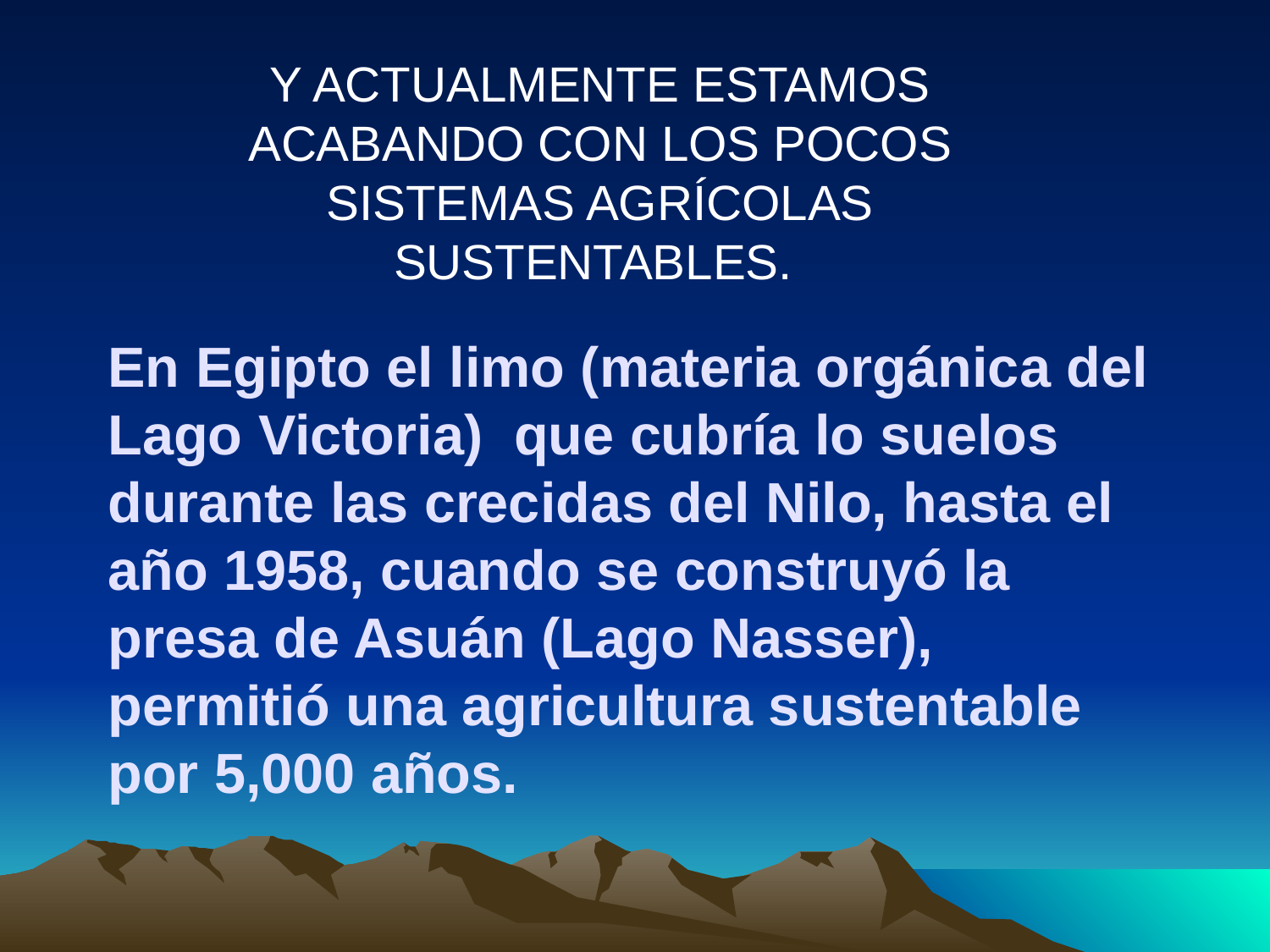

Y ACTUALMENTE ESTAMOS ACABANDO CON LOS POCOS SISTEMAS AGRÍCOLAS SUSTENTABLES.
En Egipto el limo (materia orgánica del Lago Victoria)  que cubría lo suelos durante las crecidas del Nilo, hasta el año 1958, cuando se construyó la presa de Asuán (Lago Nasser),   permitió una agricultura sustentable por 5,000 años.